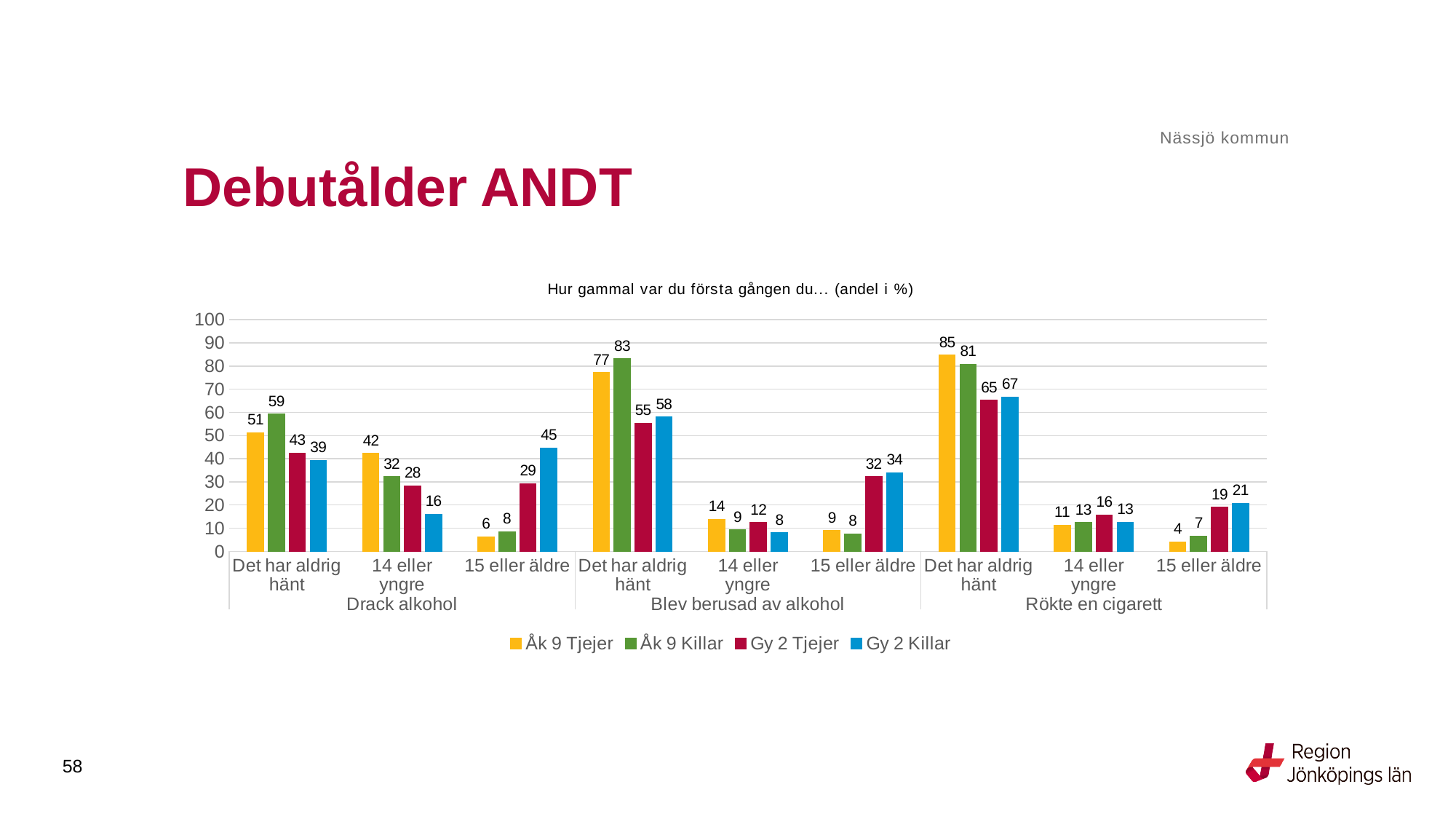

Nässjö kommun
# Debutålder ANDT

### Chart: Hur gammal var du första gången du... (andel i %)

| Category | Åk 9 Tjejer | Åk 9 Killar | Gy 2 Tjejer | Gy 2 Killar |
|---|---|---|---|---|
| Det har aldrig hänt | 51.2 | 59.322 | 42.5 | 39.2857 |
| 14 eller yngre | 42.4 | 32.2034 | 28.3333 | 16.0714 |
| 15 eller äldre | 6.4 | 8.4746 | 29.1667 | 44.6429 |
| Det har aldrig hänt | 77.2358 | 83.1933 | 55.3719 | 58.0357 |
| 14 eller yngre | 13.8211 | 9.2437 | 12.3967 | 8.0357 |
| 15 eller äldre | 8.9431 | 7.563 | 32.2314 | 33.9286 |
| Det har aldrig hänt | 84.6774 | 80.8333 | 65.2893 | 66.6667 |
| 14 eller yngre | 11.2903 | 12.5 | 15.7025 | 12.6126 |
| 15 eller äldre | 4.0323 | 6.6667 | 19.0083 | 20.7207 |
58